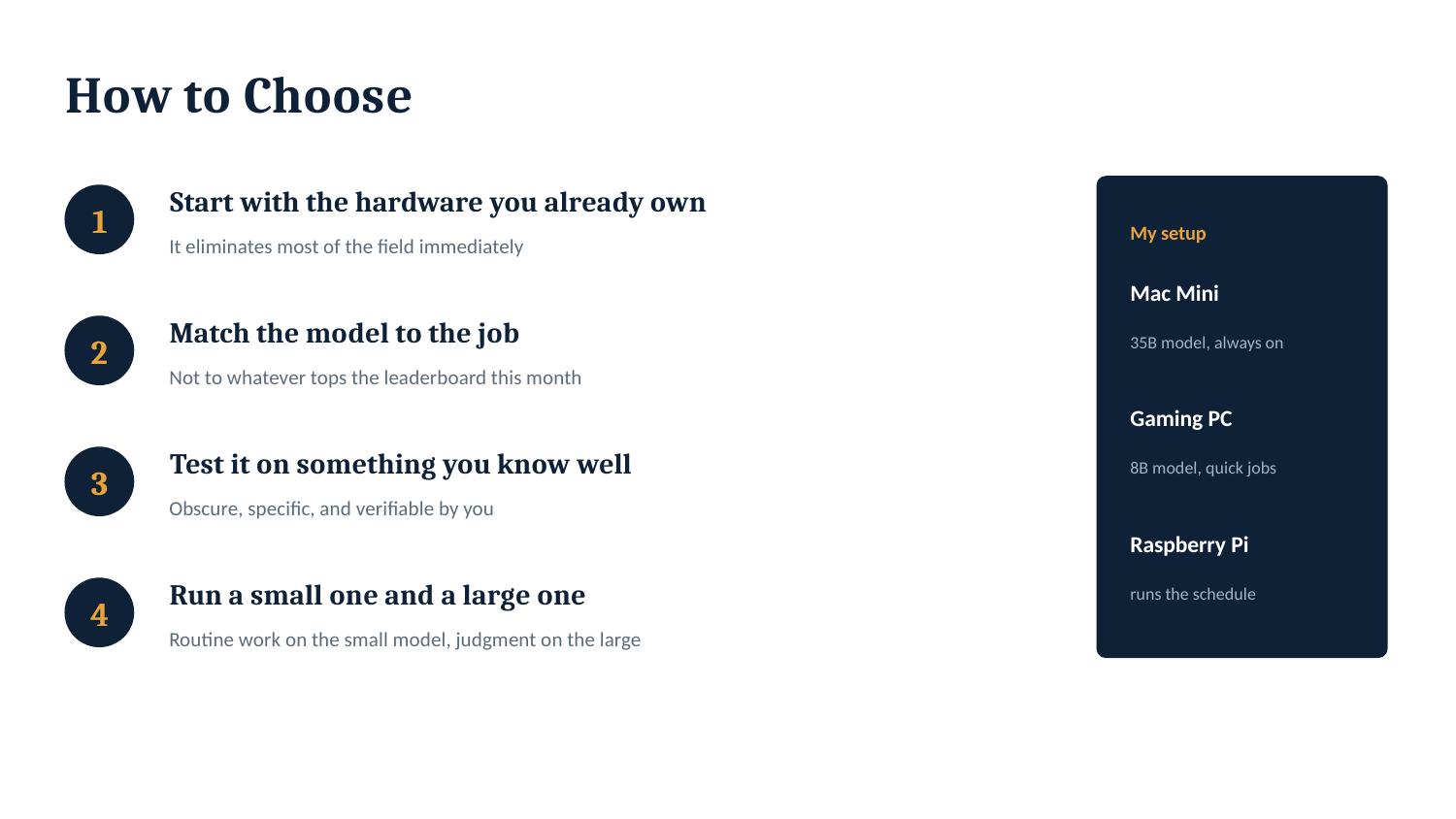

How to Choose
Start with the hardware you already own

1
My setup
It eliminates most of the field immediately
Mac Mini
Match the model to the job
35B model, always on

2
Not to whatever tops the leaderboard this month
Gaming PC
8B model, quick jobs
Test it on something you know well

3
Obscure, specific, and verifiable by you
Raspberry Pi
runs the schedule
Run a small one and a large one

4
Routine work on the small model, judgment on the large